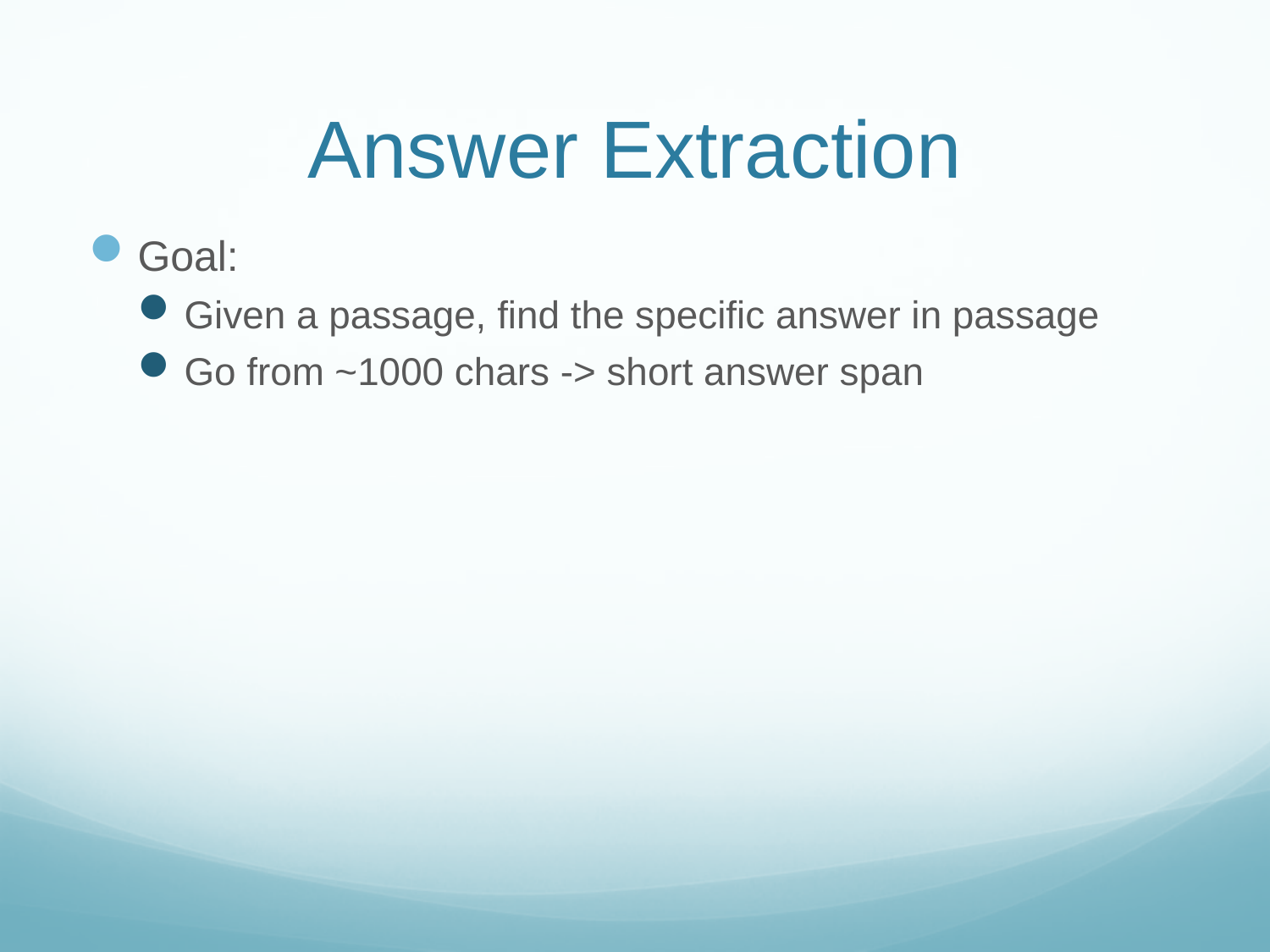

# Answer Extraction
Goal:
Given a passage, find the specific answer in passage
Go from ~1000 chars -> short answer span